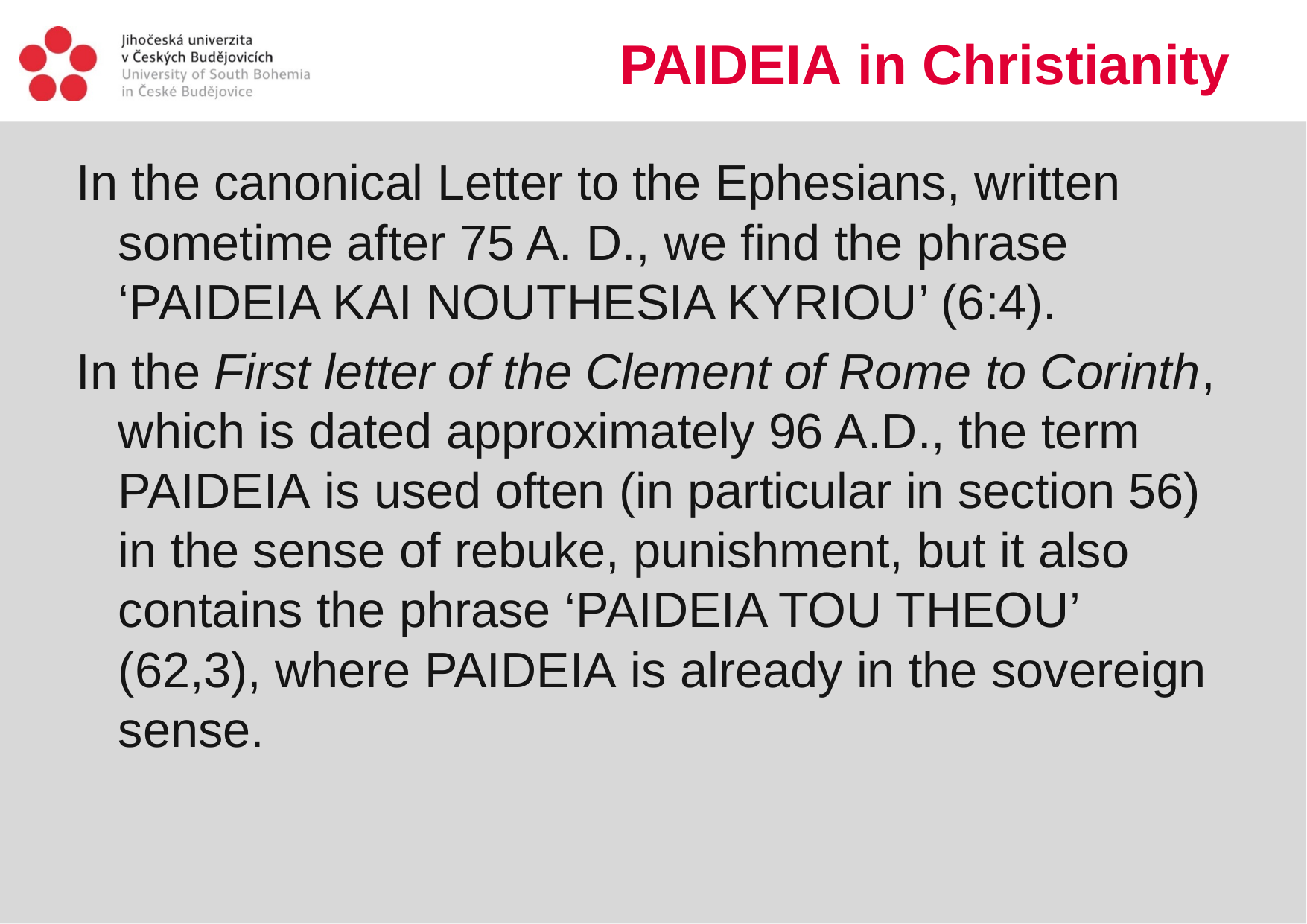

# Paideia in Christianity
In the canonical Letter to the Ephesians, written sometime after 75 A. D., we find the phrase ‘paideia kai nouthesia kyriou’ (6:4).
In the First letter of the Clement of Rome to Corinth, which is dated approximately 96 A.D., the term paideia is used often (in particular in section 56) in the sense of rebuke, punishment, but it also contains the phrase ‘paideia tou theou’ (62,3), where paideia is already in the sovereign sense.